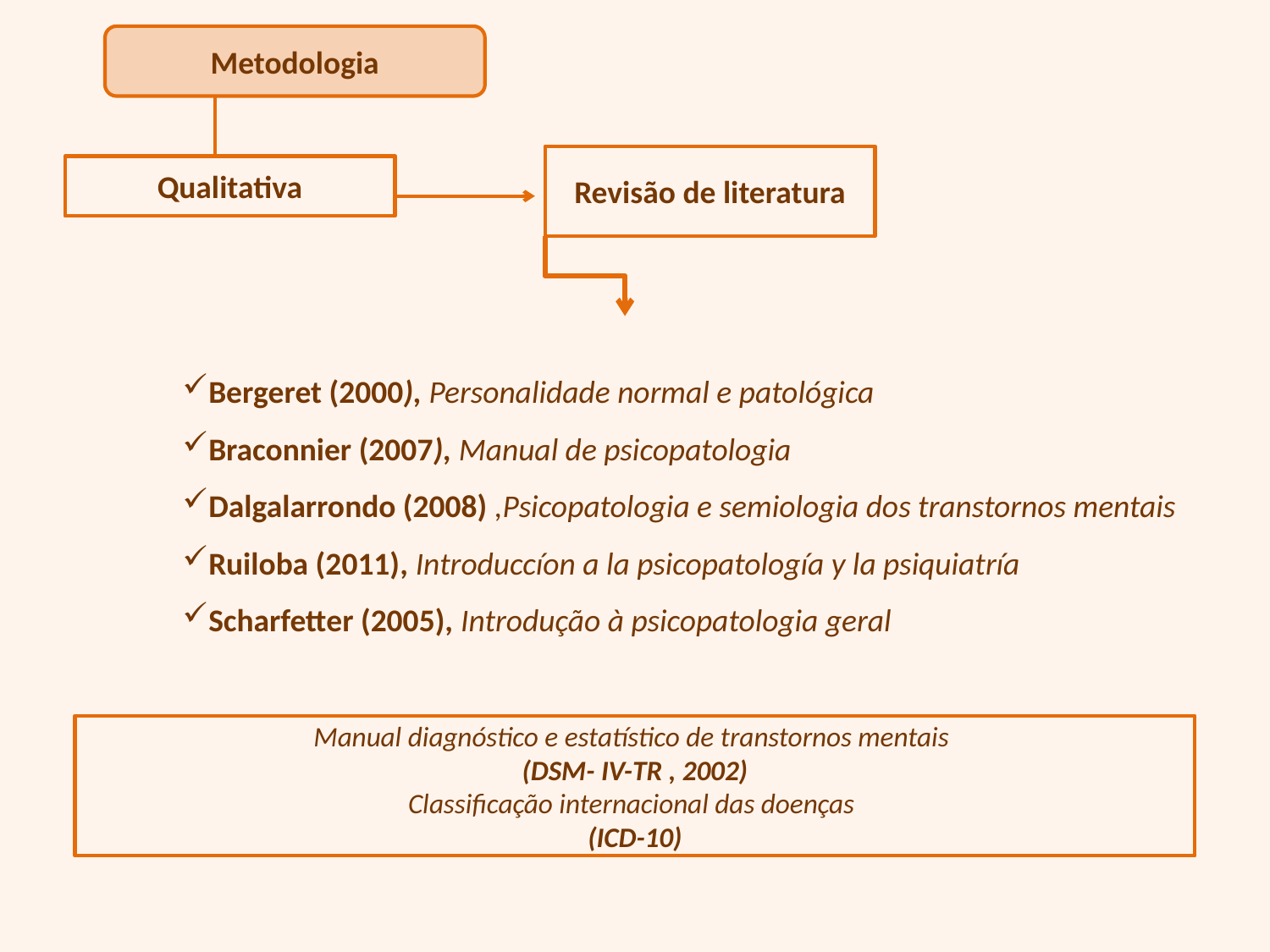

Metodologia
Revisão de literatura
Qualitativa

Bergeret (2000), Personalidade normal e patológica
Braconnier (2007), Manual de psicopatologia
Dalgalarrondo (2008) ,Psicopatologia e semiologia dos transtornos mentais
Ruiloba (2011), Introduccíon a la psicopatología y la psiquiatría
Scharfetter (2005), Introdução à psicopatologia geral

Manual diagnóstico e estatístico de transtornos mentais
(DSM- IV-TR , 2002)
Classificação internacional das doenças
(ICD-10)